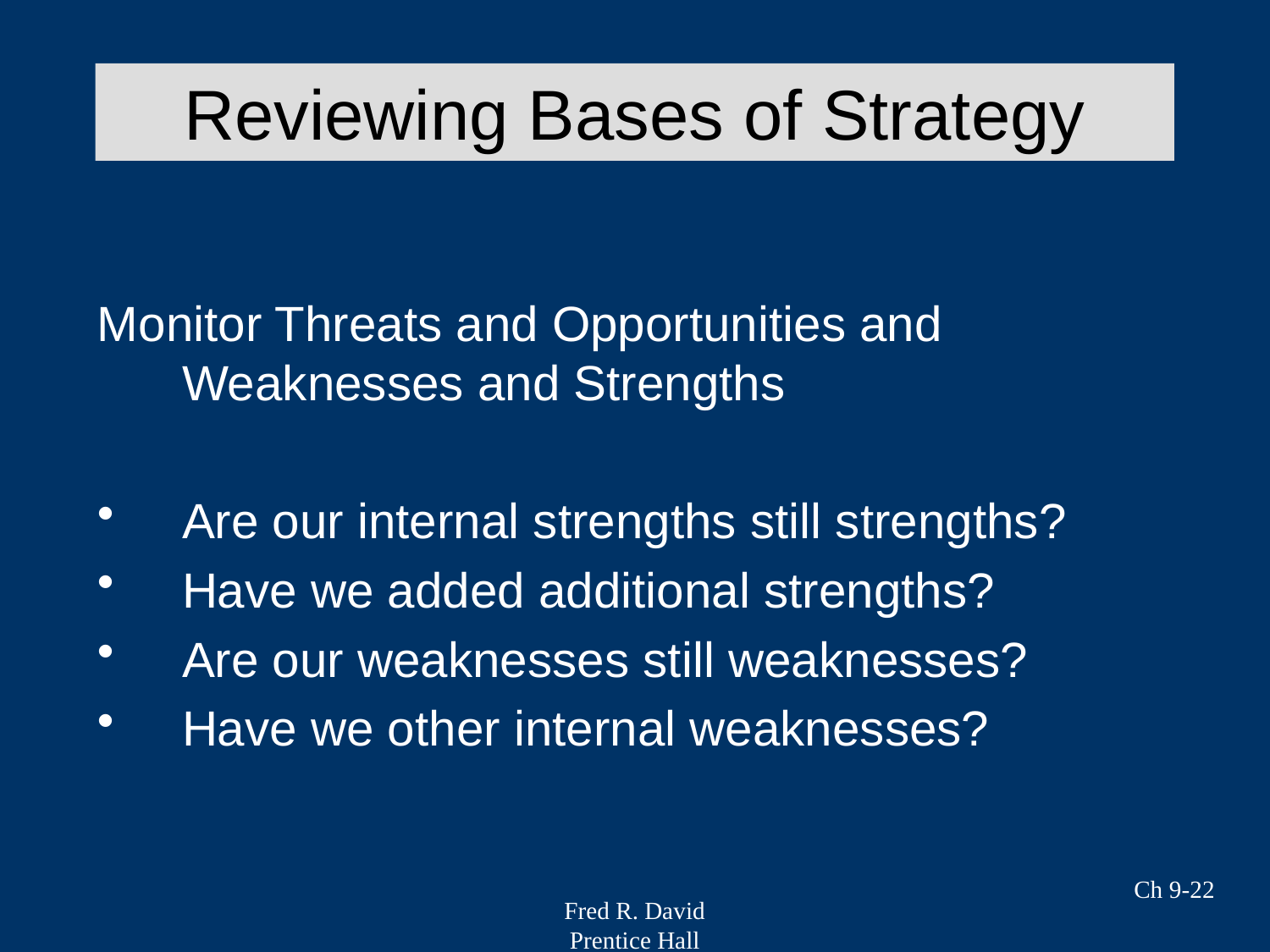

Reviewing Bases of Strategy
Monitor Threats and Opportunities and Weaknesses and Strengths

Are our internal strengths still strengths?
Have we added additional strengths?
Are our weaknesses still weaknesses?
Have we other internal weaknesses?
Ch 9-22
Fred R. David
Prentice Hall